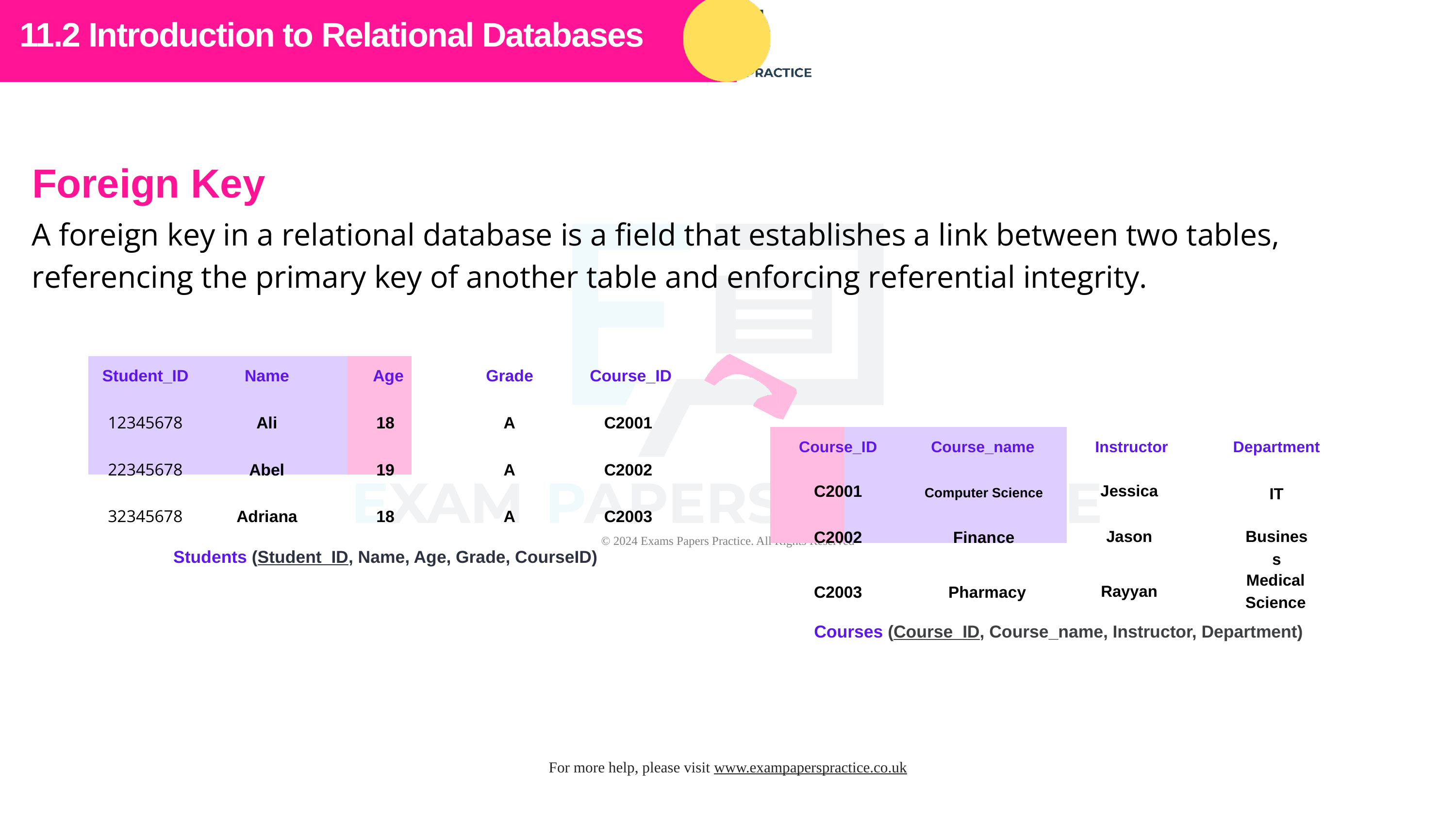

Subtopic 1
11.2 Introduction to Relational Databases
Foreign Key
A foreign key in a relational database is a field that establishes a link between two tables, referencing the primary key of another table and enforcing referential integrity.
|  |  |  |  |  |
| --- | --- | --- | --- | --- |
|  |  |  |  |  |
|  |  |  |  |  |
|  |  |  |  |  |
Student_ID
Name
Age
Grade
Course_ID

12345678
Ali
18
A
C2001
|  |  |  |  |
| --- | --- | --- | --- |
|  |  |  |  |
|  |  |  |  |
|  |  |  |  |
Course_name
Instructor
Course_ID
Department
22345678
Abel
19
A
C2002
Jessica
C2001
IT
Computer Science
32345678
Adriana
18
A
C2003
Jason
Business
C2002
Finance
Students (Student_ID, Name, Age, Grade, CourseID)
Medical Science
Rayyan
C2003
Pharmacy
Courses (Course_ID, Course_name, Instructor, Department)